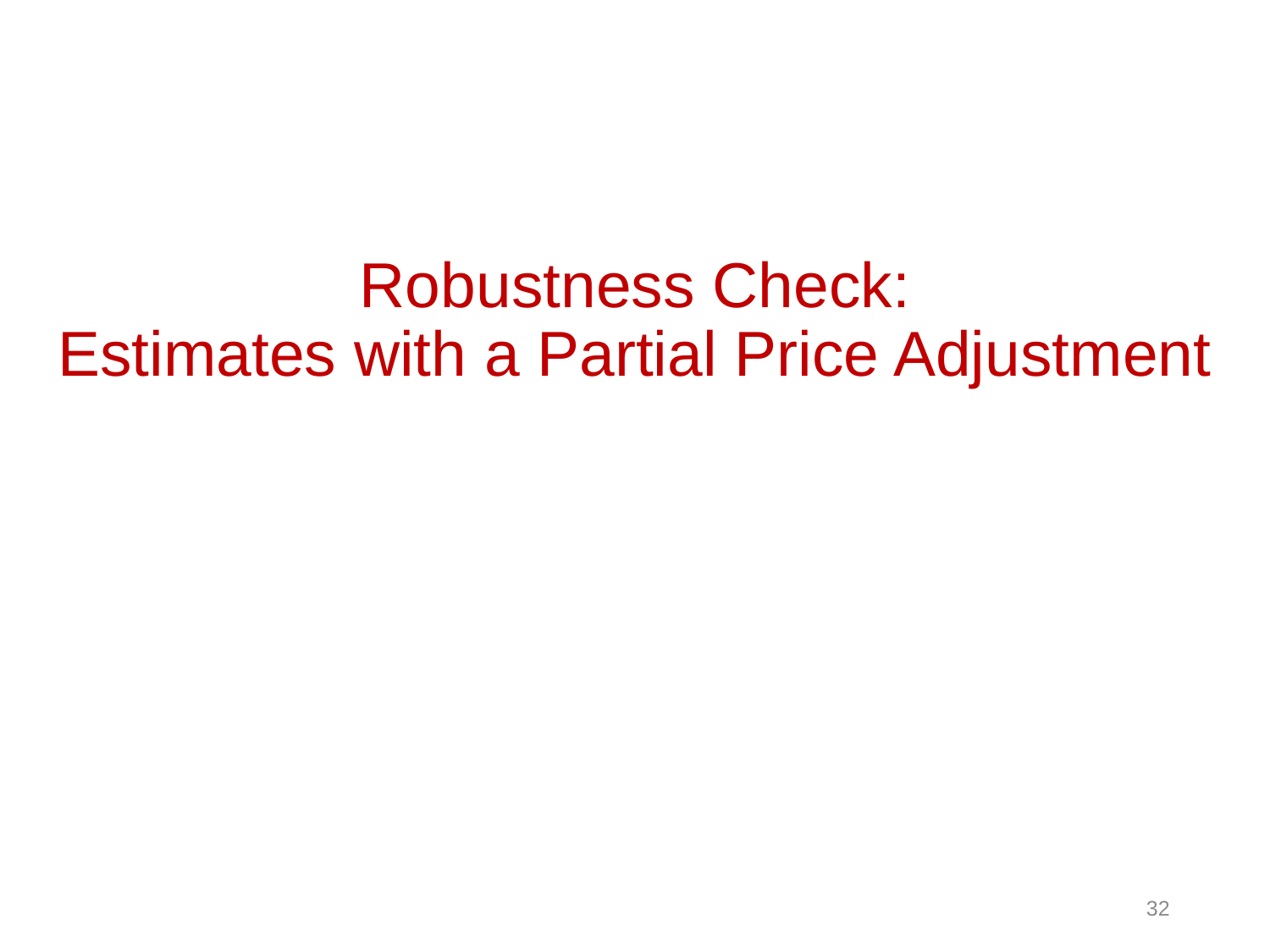

# Robustness Check: Estimates with a Partial Price Adjustment

32